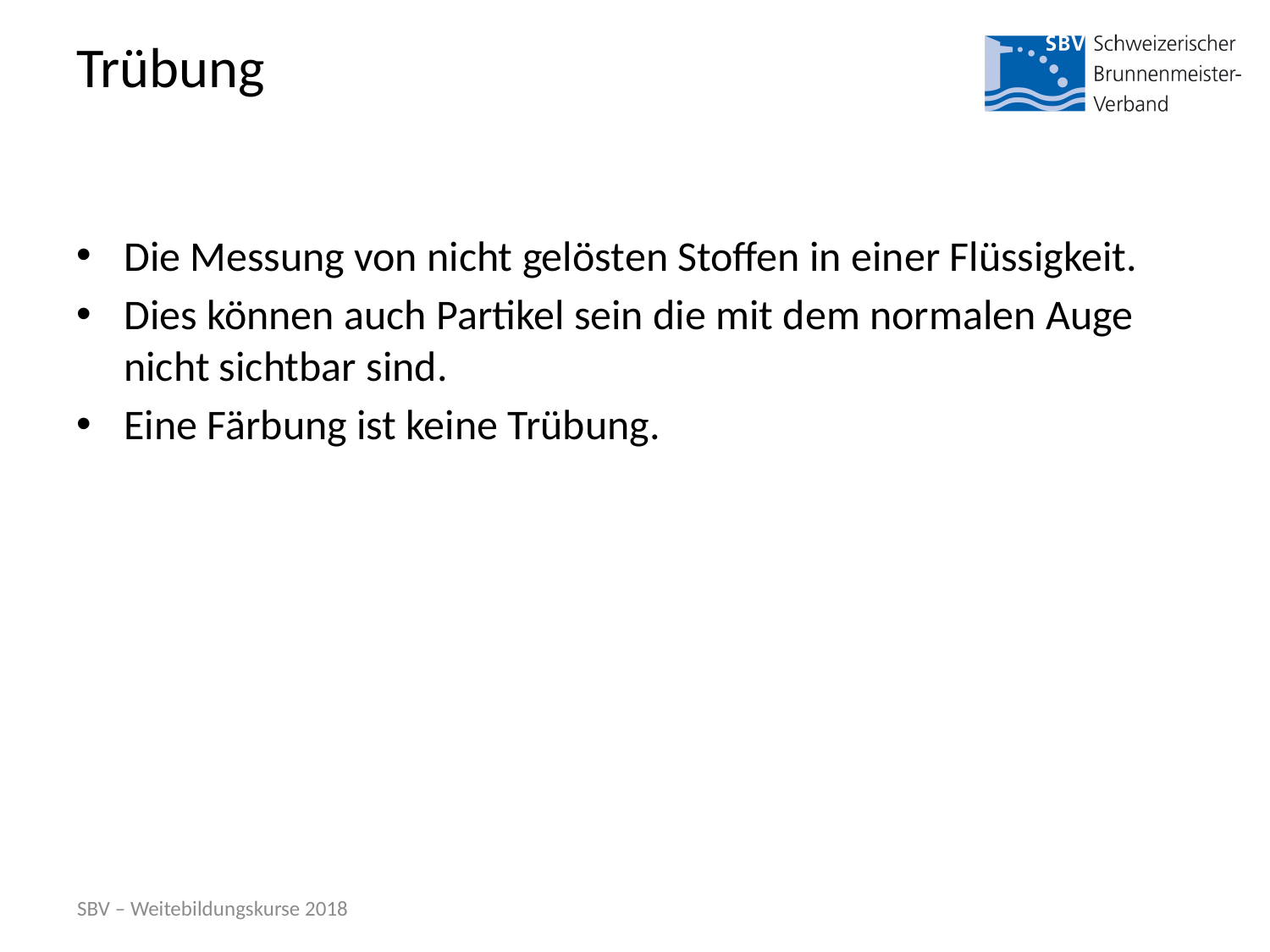

# Trübung
Die Messung von nicht gelösten Stoffen in einer Flüssigkeit.
Dies können auch Partikel sein die mit dem normalen Auge nicht sichtbar sind.
Eine Färbung ist keine Trübung.
SBV – Weitebildungskurse 2018